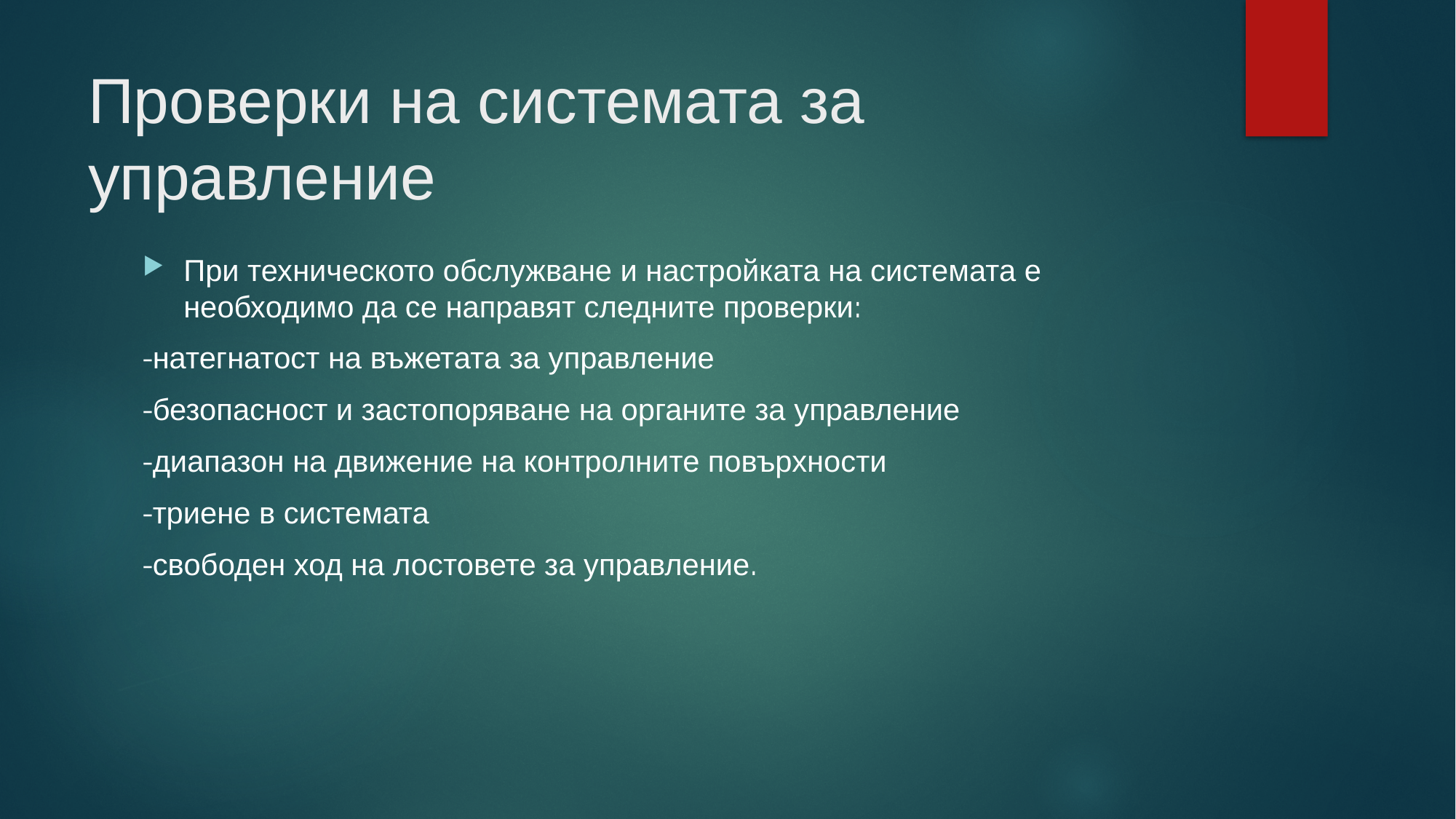

# Проверки на системата за управление
При техническото обслужване и настройката на системата е необходимо да се направят следните проверки:
-натегнатост на въжетата за управление
-безопасност и застопоряване на органите за управление
-диапазон на движение на контролните повърхности
-триене в системата
-свободен ход на лостовете за управление.